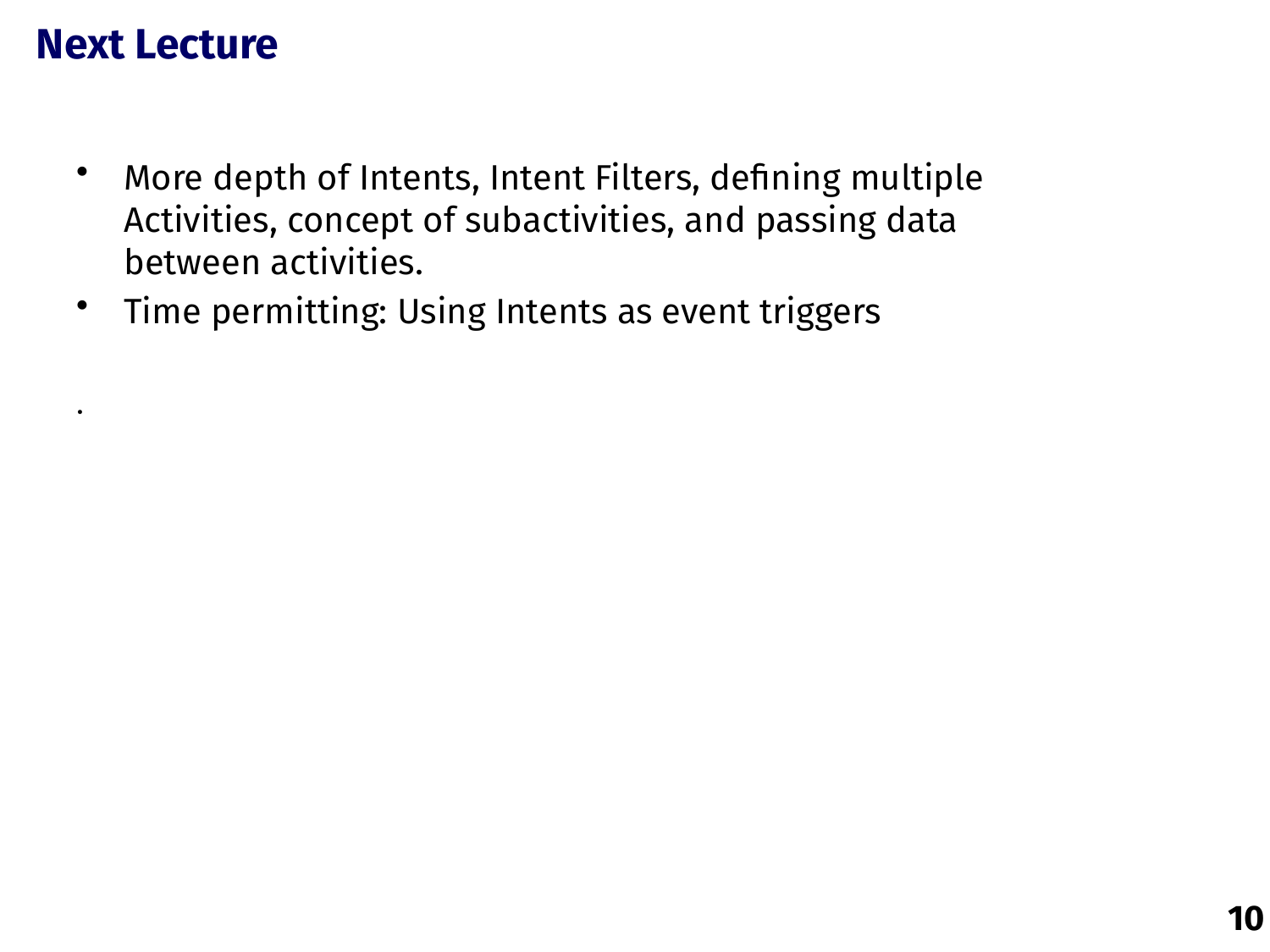

# Next Lecture
More depth of Intents, Intent Filters, defining multiple Activities, concept of subactivities, and passing data between activities.
Time permitting: Using Intents as event triggers

.
10